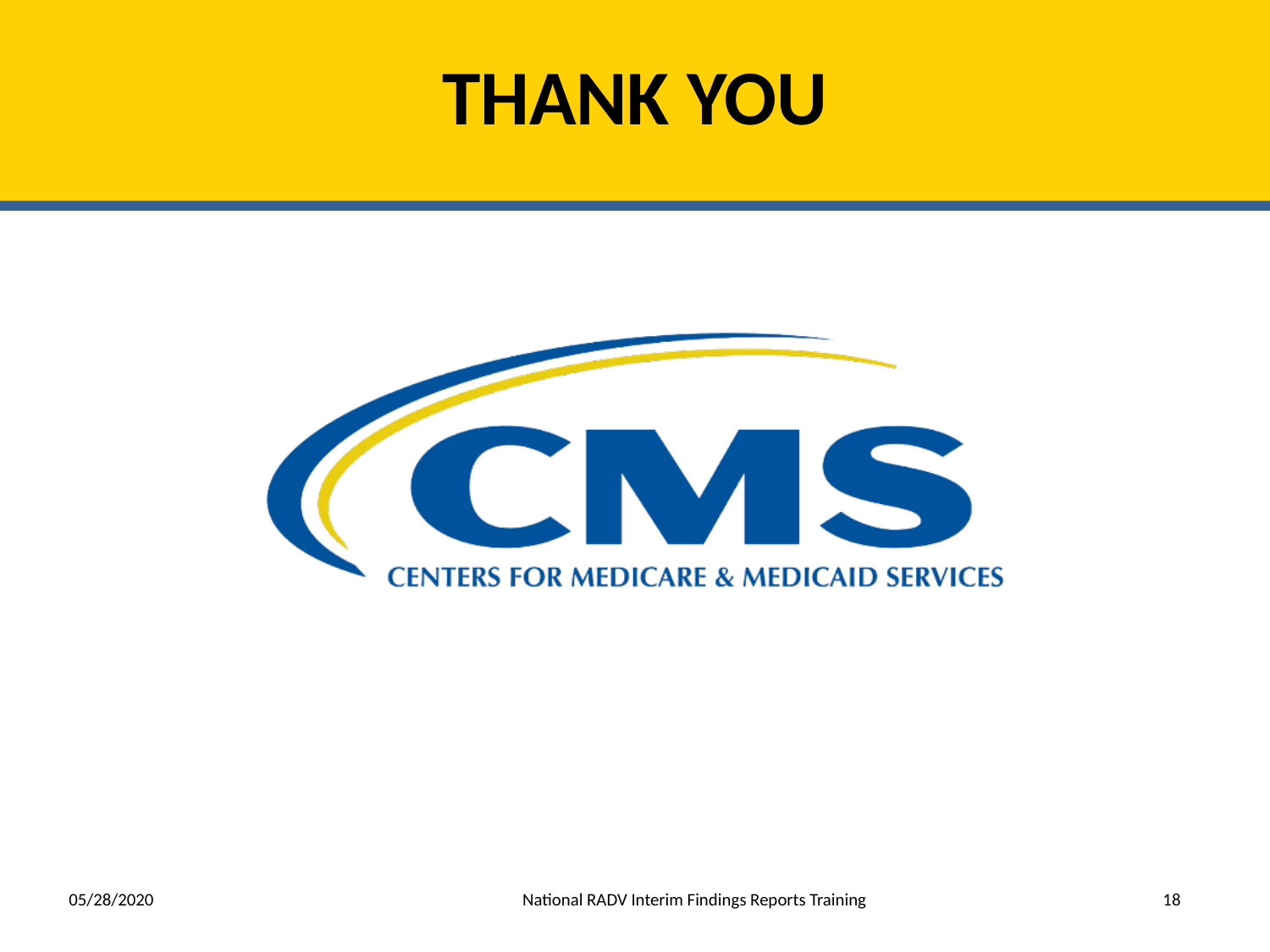

THANK YOU
    05/28/2020                                                                                            National RADV Interim Findings Reports Training                                                                          18